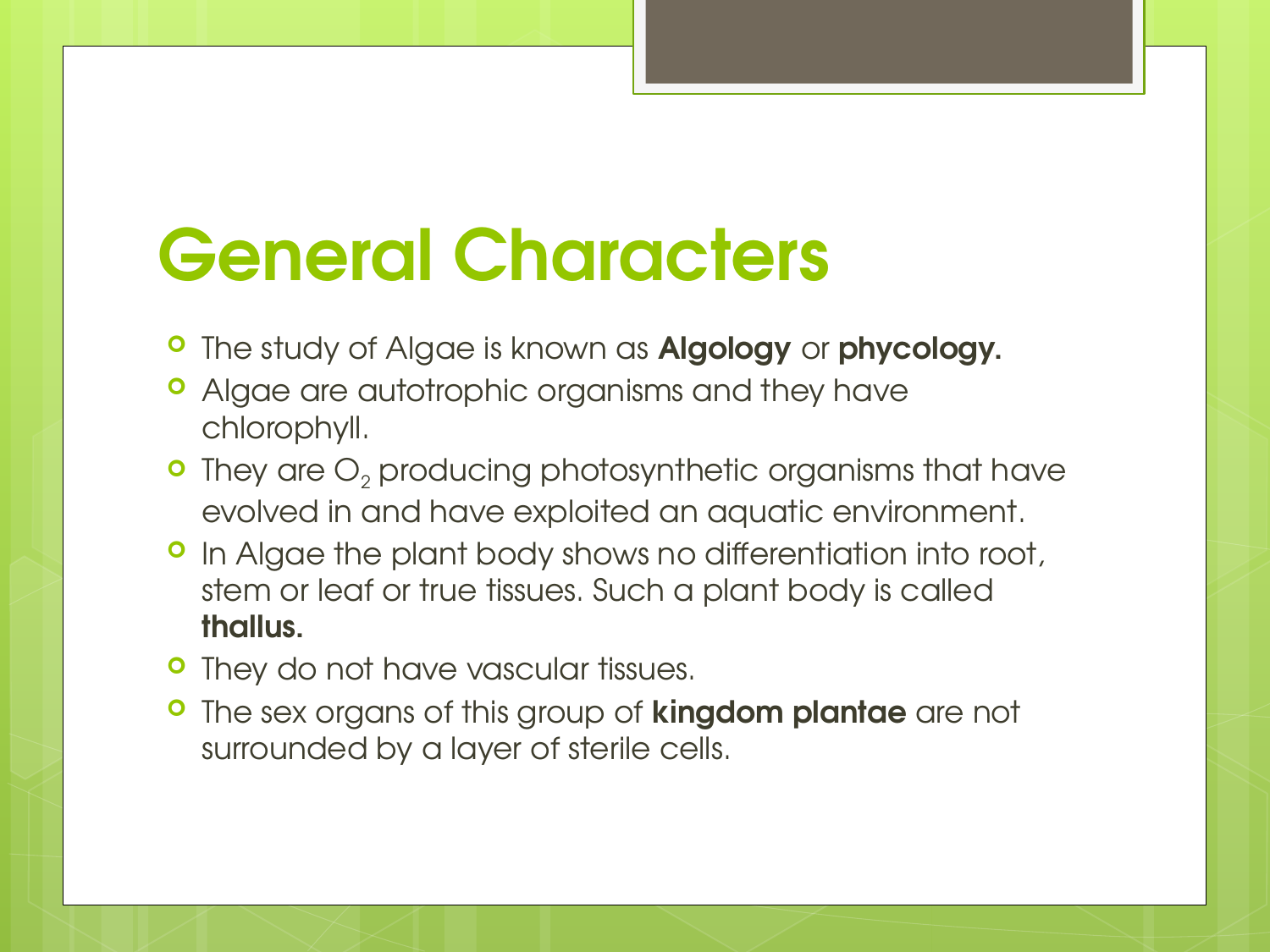

# General Characters
The study of Algae is known as Algology or phycology.
Algae are autotrophic organisms and they have chlorophyll.
They are O2 producing photosynthetic organisms that have evolved in and have exploited an aquatic environment.
In Algae the plant body shows no differentiation into root, stem or leaf or true tissues. Such a plant body is called thallus.
They do not have vascular tissues.
The sex organs of this group of kingdom plantae are not surrounded by a layer of sterile cells.